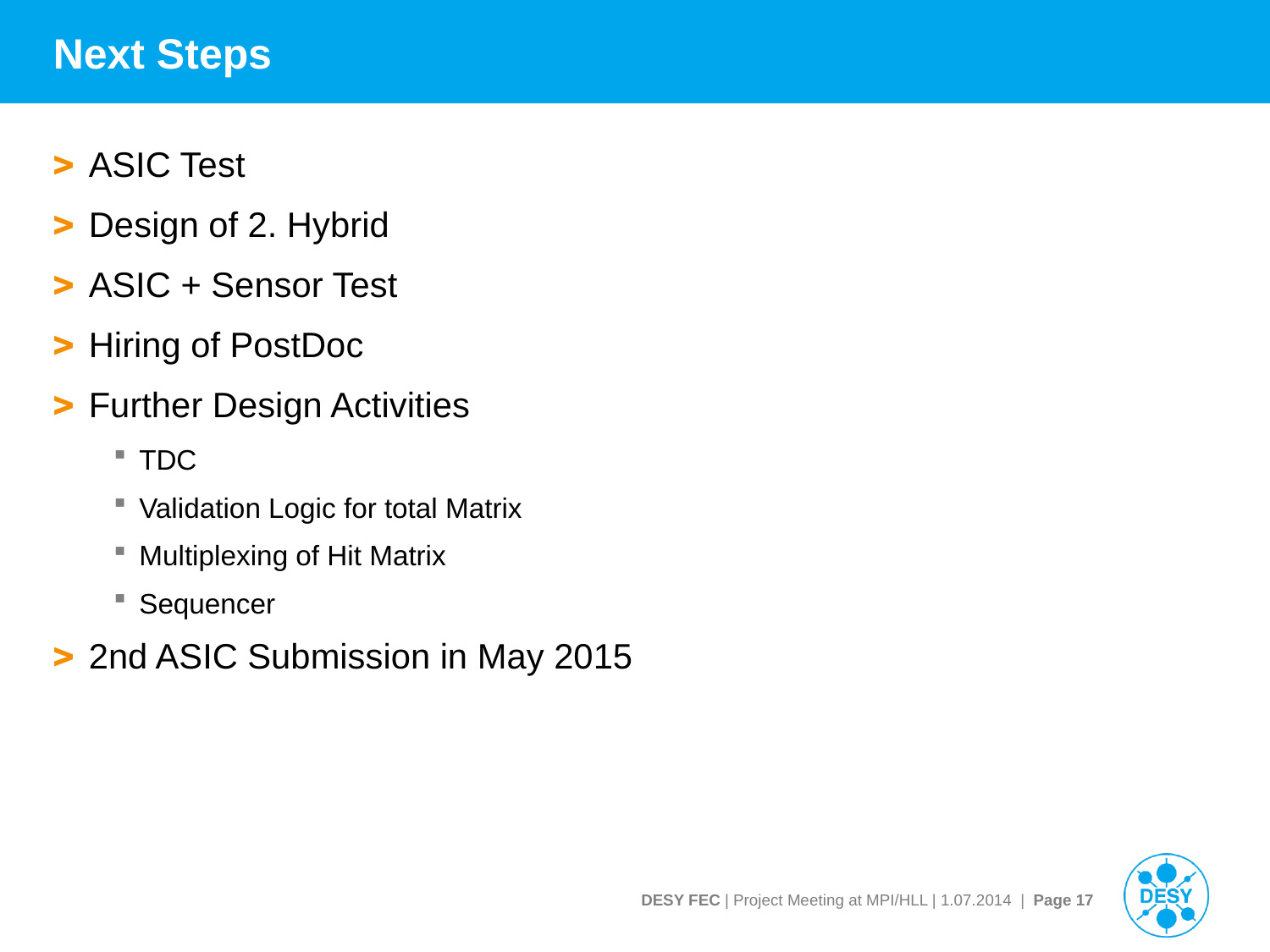

# Next Steps
ASIC Test
Design of 2. Hybrid
ASIC + Sensor Test
Hiring of PostDoc
Further Design Activities
TDC
Validation Logic for total Matrix
Multiplexing of Hit Matrix
Sequencer
2nd ASIC Submission in May 2015